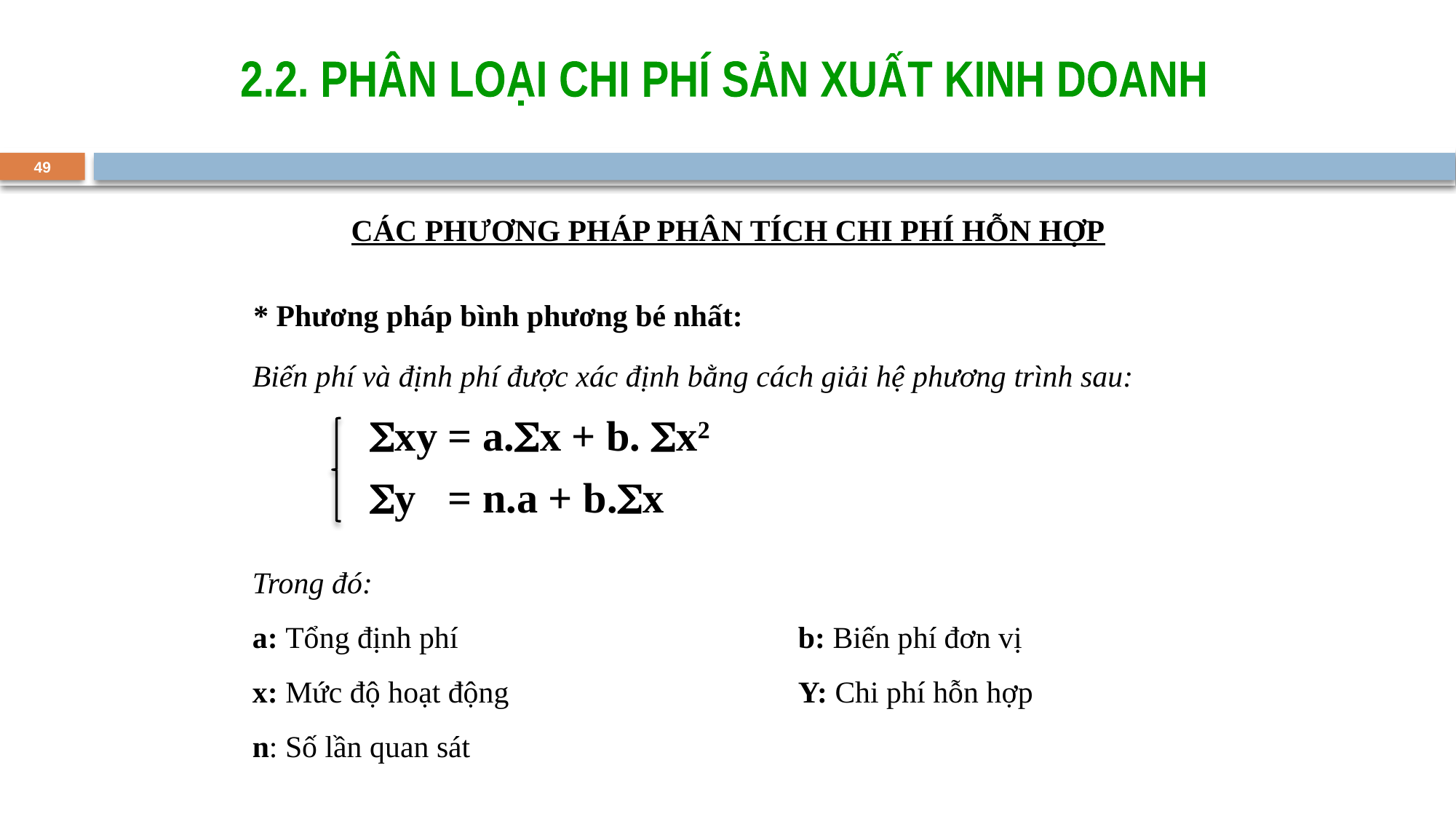

2.2. PHÂN LOẠI CHI PHÍ SẢN XUẤT KINH DOANH
49
CÁC PHƯƠNG PHÁP PHÂN TÍCH CHI PHÍ HỖN HỢP
* Phương pháp bình phương bé nhất:
Biến phí và định phí được xác định bằng cách giải hệ phương trình sau:
	Σxy = a.Σx + b. Σx2
	Σy   = n.a + b.Σx

Trong đó:
a: Tổng định phí				b: Biến phí đơn vị
x: Mức độ hoạt động			Y: Chi phí hỗn hợp
n: Số lần quan sát